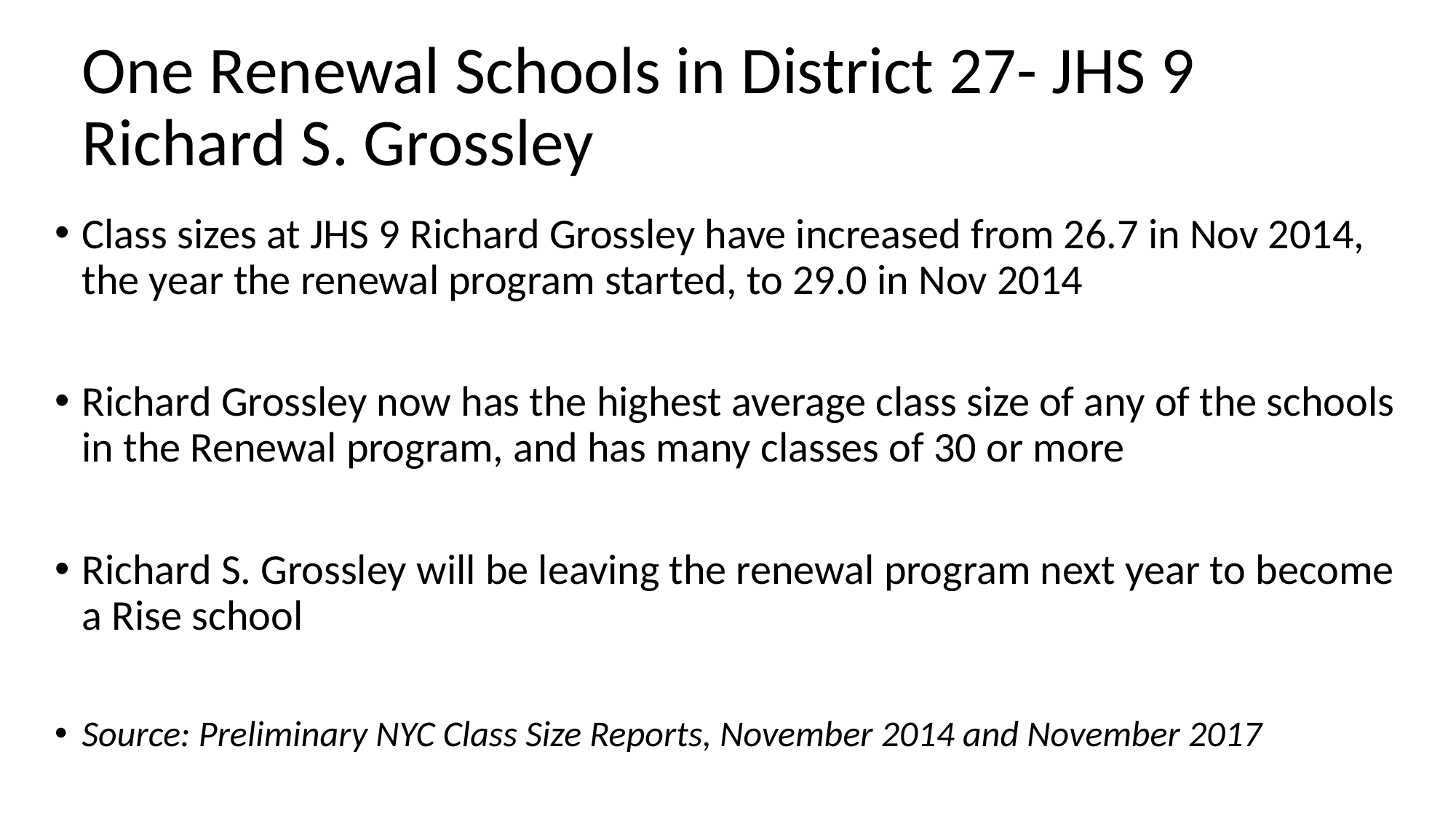

# One Renewal Schools in District 27- JHS 9  Richard S. Grossley
Class sizes at JHS 9 Richard Grossley have increased from 26.7 in Nov 2014, the year the renewal program started, to 29.0 in Nov 2014

Richard Grossley now has the highest average class size of any of the schools in the Renewal program, and has many classes of 30 or more

Richard S. Grossley will be leaving the renewal program next year to become a Rise school

Source: Preliminary NYC Class Size Reports, November 2014 and November 2017